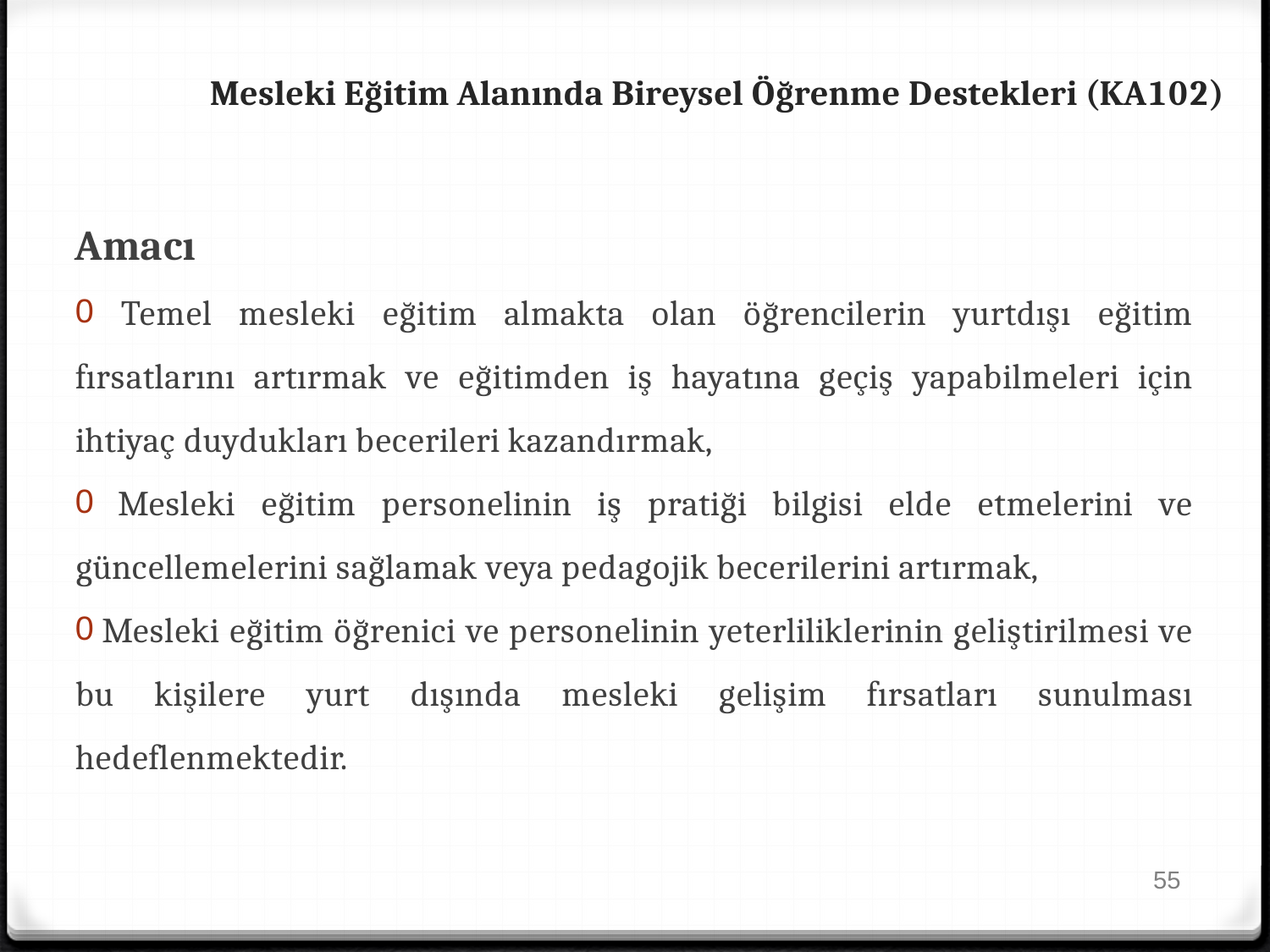

Mesleki Eğitim Alanında Bireysel Öğrenme Destekleri (KA102)
Amacı
 Temel mesleki eğitim almakta olan öğrencilerin yurtdışı eğitim fırsatlarını artırmak ve eğitimden iş hayatına geçiş yapabilmeleri için ihtiyaç duydukları becerileri kazandırmak,
 Mesleki eğitim personelinin iş pratiği bilgisi elde etmelerini ve güncellemelerini sağlamak veya pedagojik becerilerini artırmak,
 Mesleki eğitim öğrenici ve personelinin yeterliliklerinin geliştirilmesi ve bu kişilere yurt dışında mesleki gelişim fırsatları sunulması hedeflenmektedir.

55